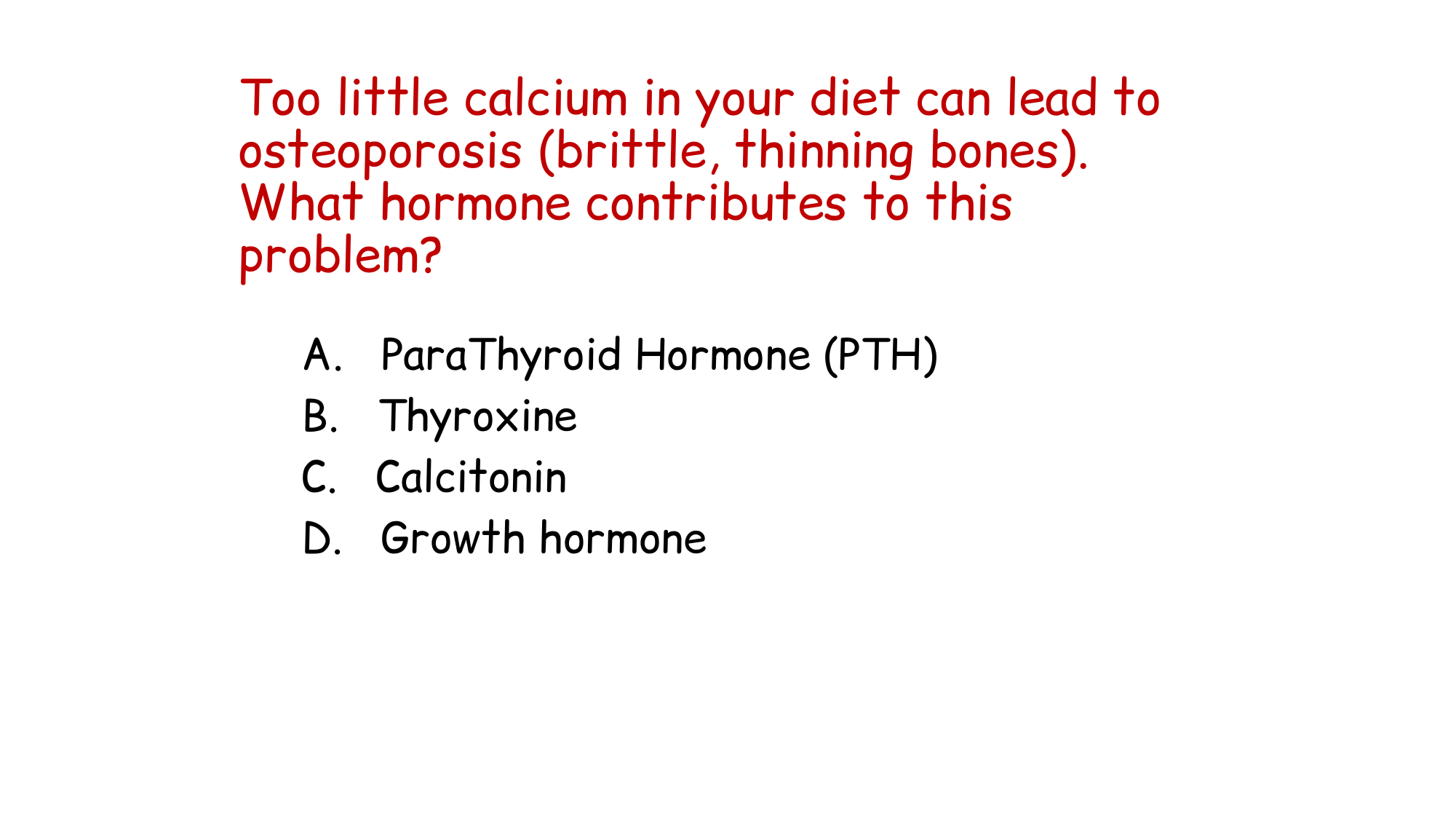

# Too little calcium in your diet can lead to osteoporosis (brittle, thinning bones).  What hormone contributes to this problem?
A.   ParaThyroid Hormone (PTH)
B.   Thyroxine
C.   Calcitonin
D.   Growth hormone